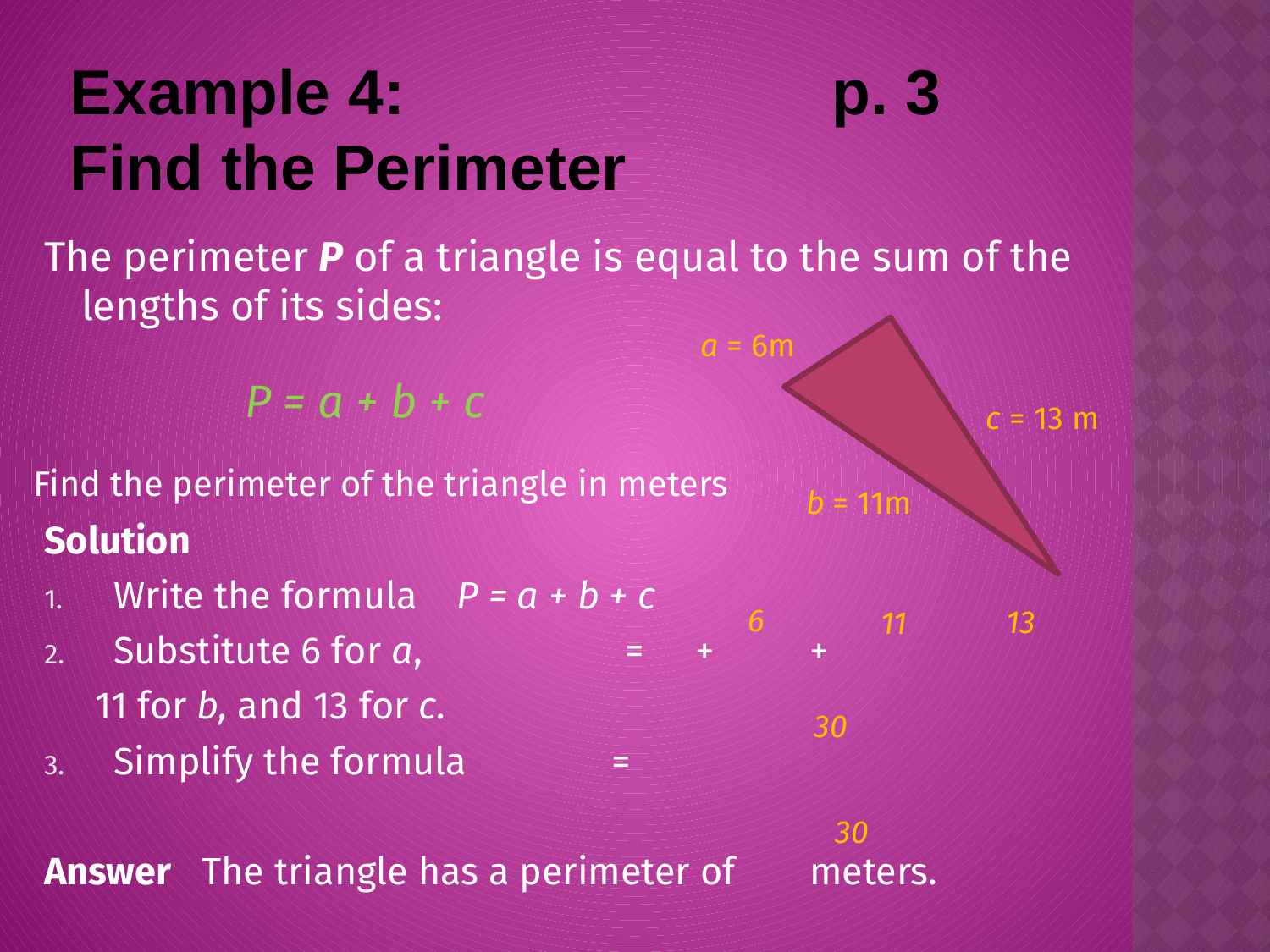

# Example 4: 				p. 3 Find the Perimeter
The perimeter P of a triangle is equal to the sum of the lengths of its sides:

Solution
Write the formula		P = a + b + c
Substitute 6 for a,                    = 	 + 	 +
     11 for b, and 13 for c.
Simplify the formula		    =

Answer   The triangle has a perimeter of 		 meters.
a = 6m

P = a + b + c
c = 13 m
Find the perimeter of the triangle in meters
b = 11m
6
13
11
30
30